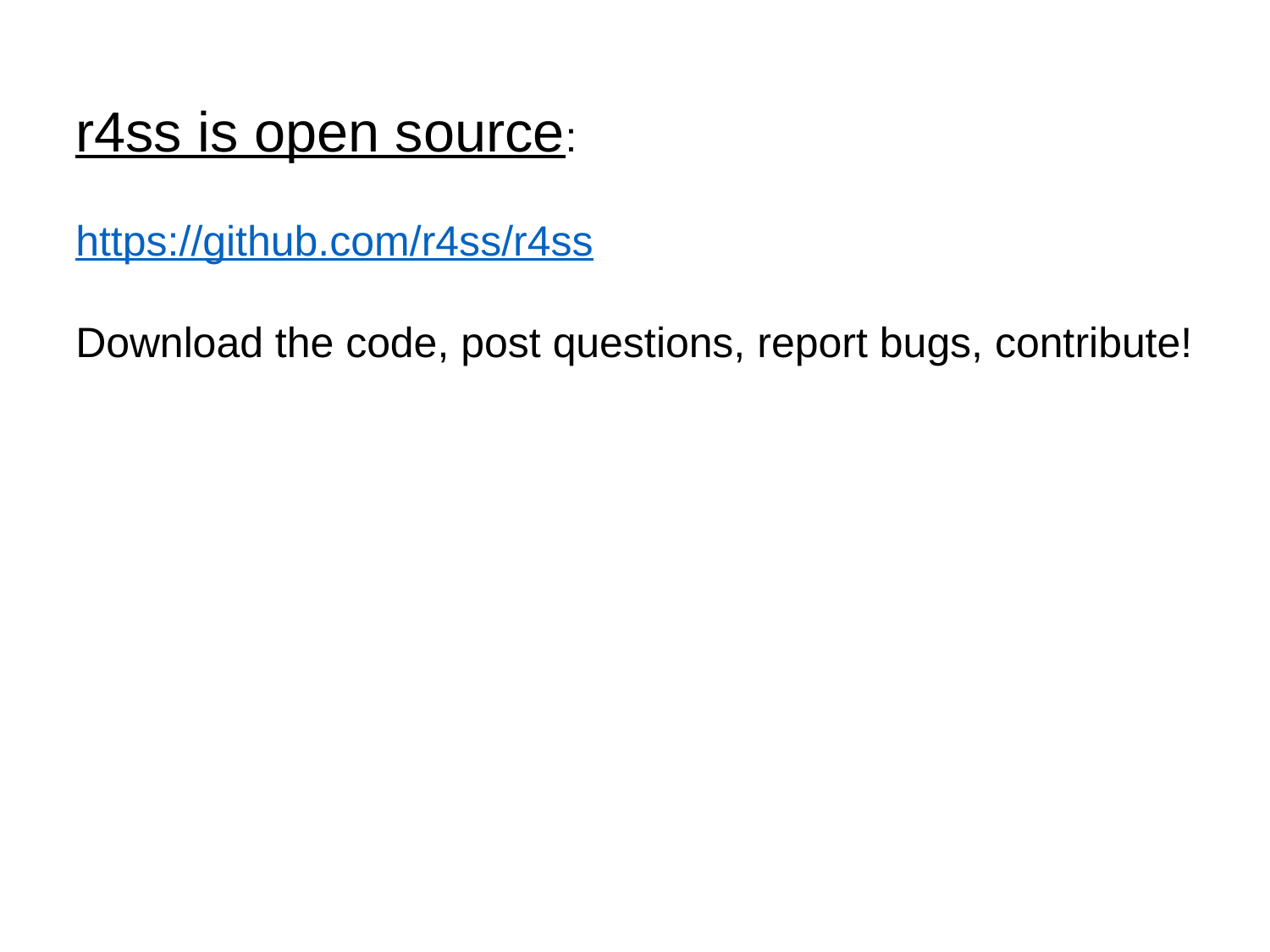

r4ss is open source:

https://github.com/r4ss/r4ss

Download the code, post questions, report bugs, contribute!